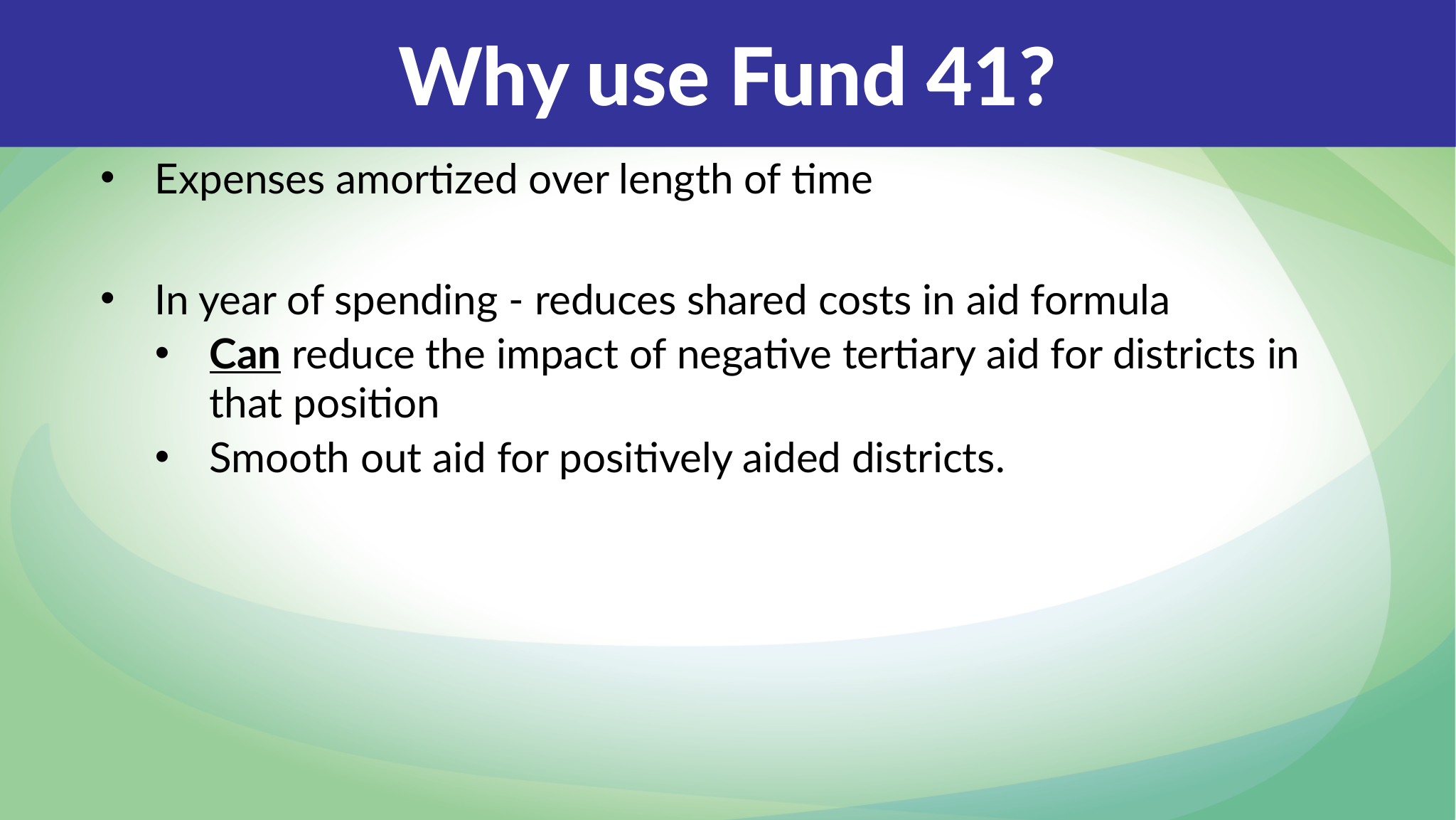

Why use Fund 41?
Expenses amortized over length of time

In year of spending - reduces shared costs in aid formula
Can reduce the impact of negative tertiary aid for districts in that position
Smooth out aid for positively aided districts.